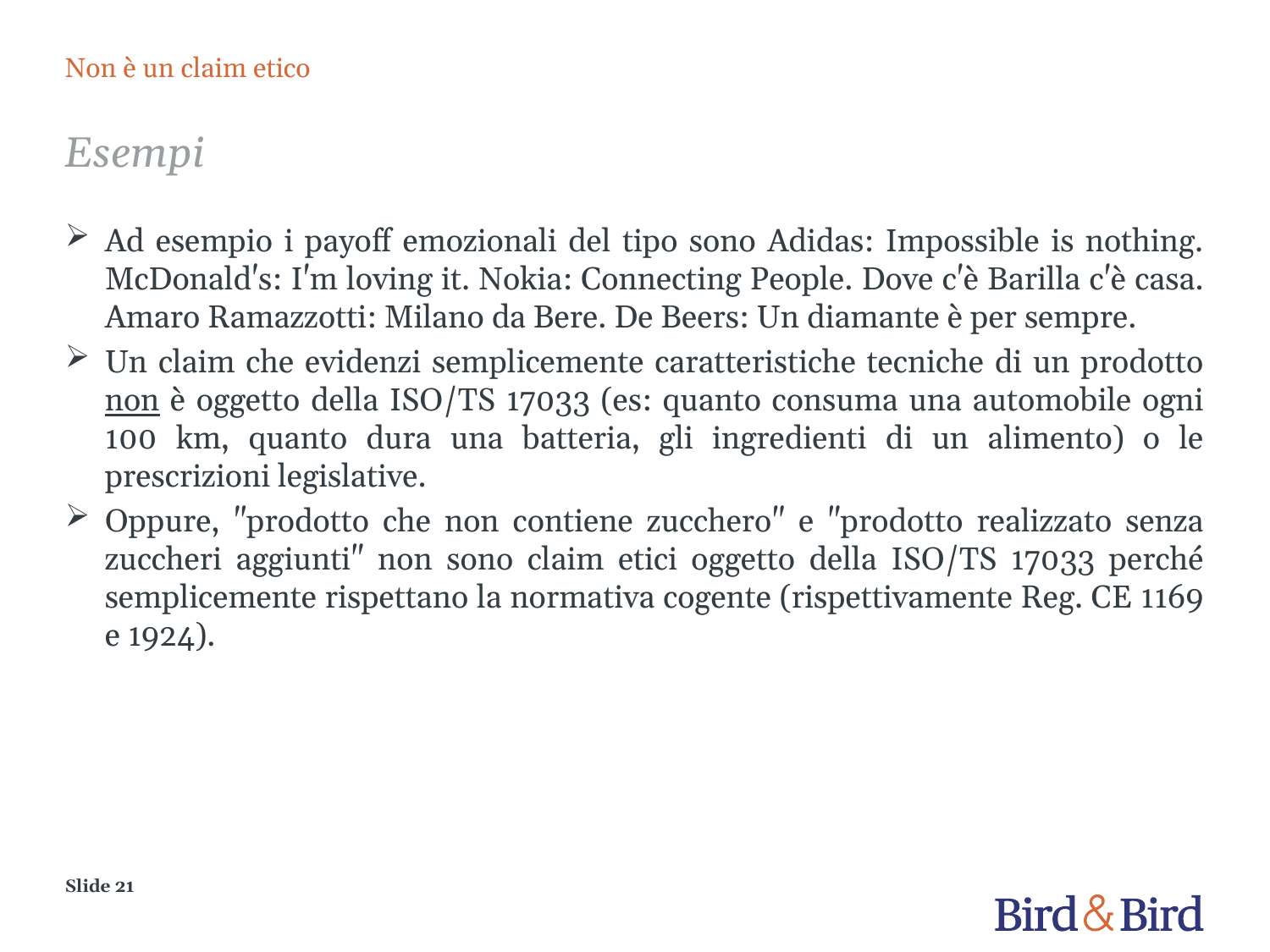

# Non è un claim etico
Esempi
Ad esempio i payoff emozionali del tipo sono Adidas: Impossible is nothing. McDonald's: I'm loving it. Nokia: Connecting People. Dove c'è Barilla c'è casa. Amaro Ramazzotti: Milano da Bere. De Beers: Un diamante è per sempre.
Un claim che evidenzi semplicemente caratteristiche tecniche di un prodotto non è oggetto della ISO/TS 17033 (es: quanto consuma una automobile ogni 100 km, quanto dura una batteria, gli ingredienti di un alimento) o le prescrizioni legislative.
Oppure, "prodotto che non contiene zucchero" e "prodotto realizzato senza zuccheri aggiunti" non sono claim etici oggetto della ISO/TS 17033 perché semplicemente rispettano la normativa cogente (rispettivamente Reg. CE 1169 e 1924).

Slide 21